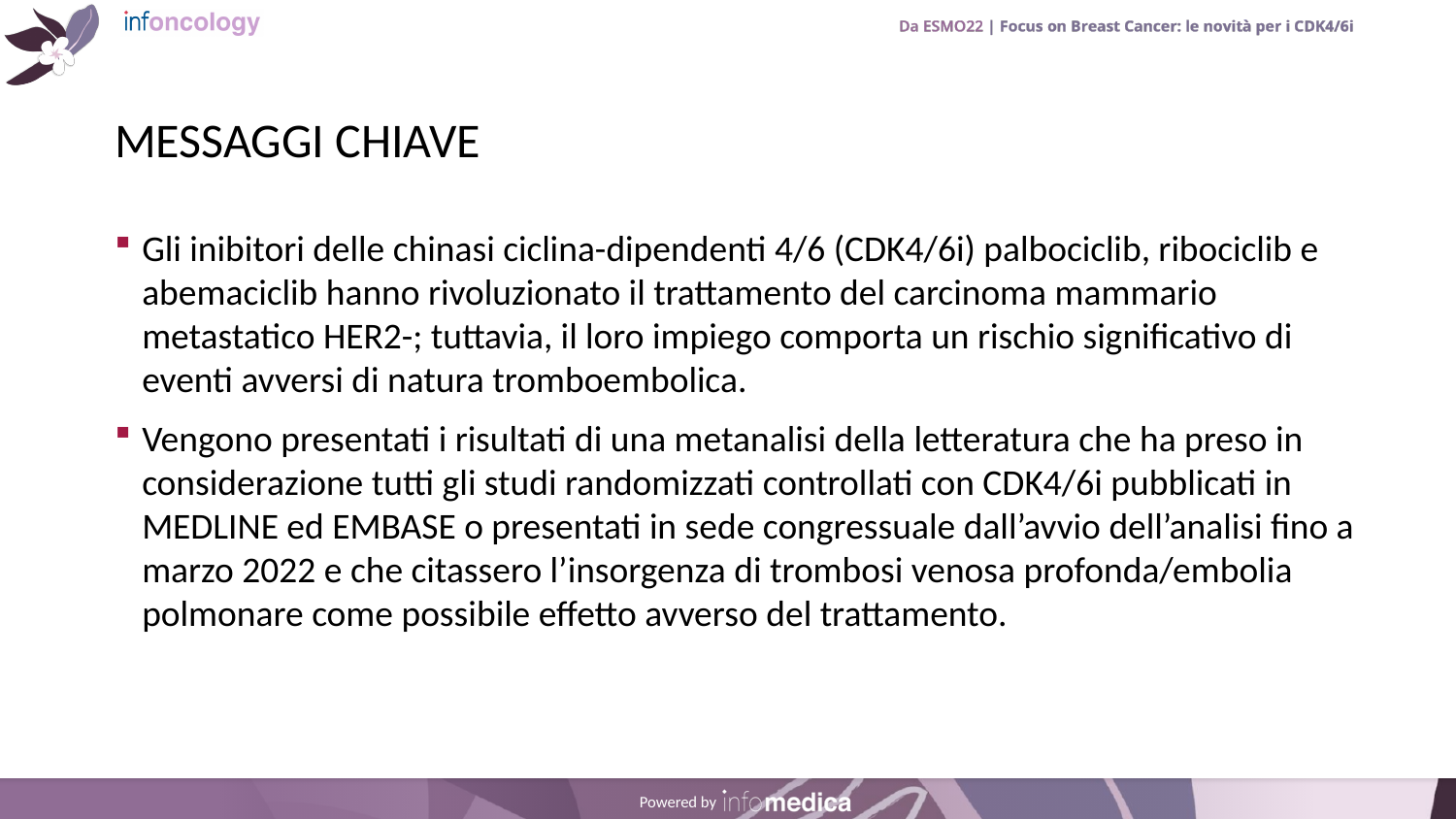

# MESSAGGI CHIAVE
Gli inibitori delle chinasi ciclina-dipendenti 4/6 (CDK4/6i) palbociclib, ribociclib e abemaciclib hanno rivoluzionato il trattamento del carcinoma mammario metastatico HER2-; tuttavia, il loro impiego comporta un rischio significativo di eventi avversi di natura tromboembolica.
Vengono presentati i risultati di una metanalisi della letteratura che ha preso in considerazione tutti gli studi randomizzati controllati con CDK4/6i pubblicati in MEDLINE ed EMBASE o presentati in sede congressuale dall’avvio dell’analisi fino a marzo 2022 e che citassero l’insorgenza di trombosi venosa profonda/embolia polmonare come possibile effetto avverso del trattamento.